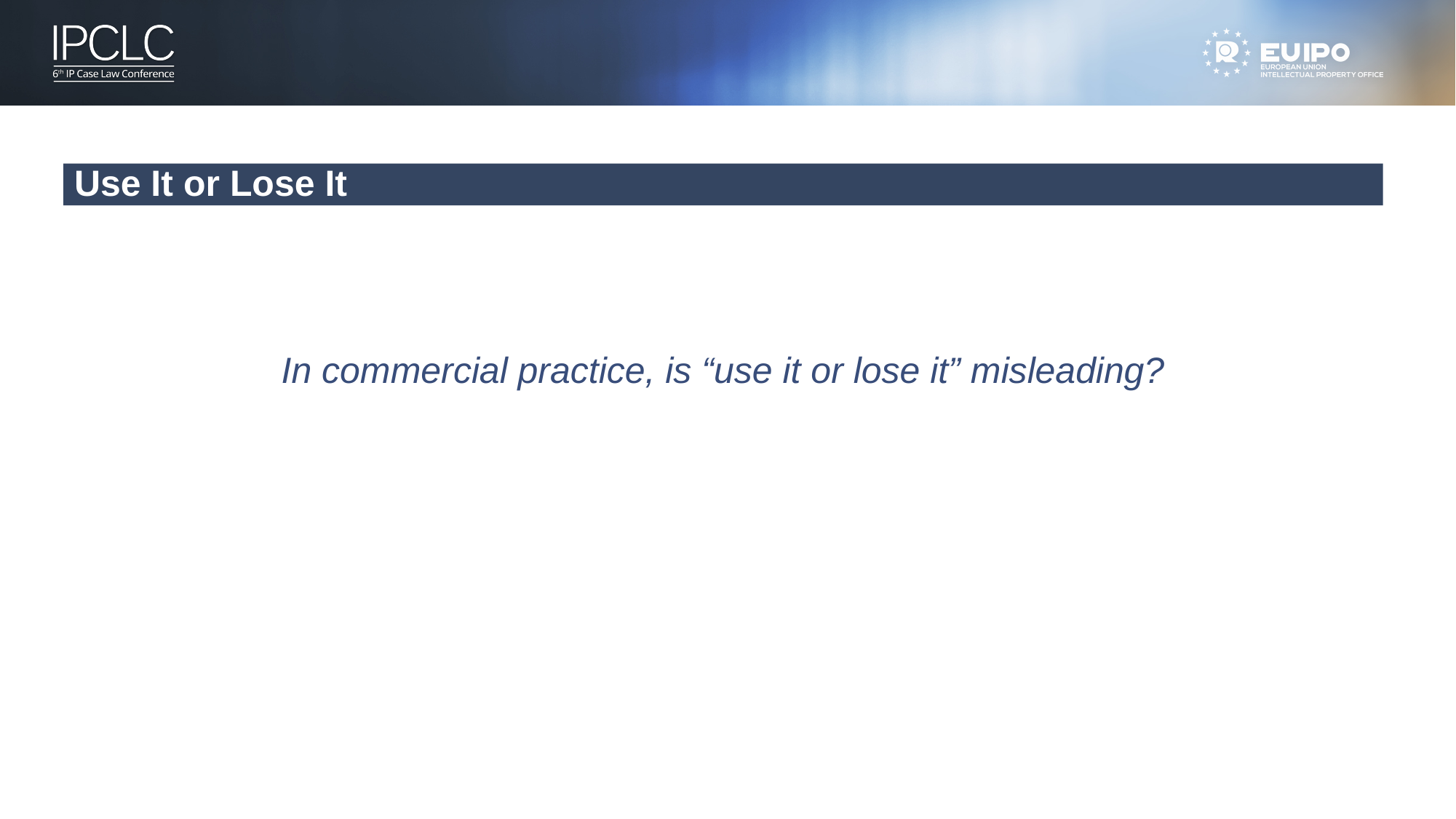

Use It or Lose It

In commercial practice, is “use it or lose it” misleading?